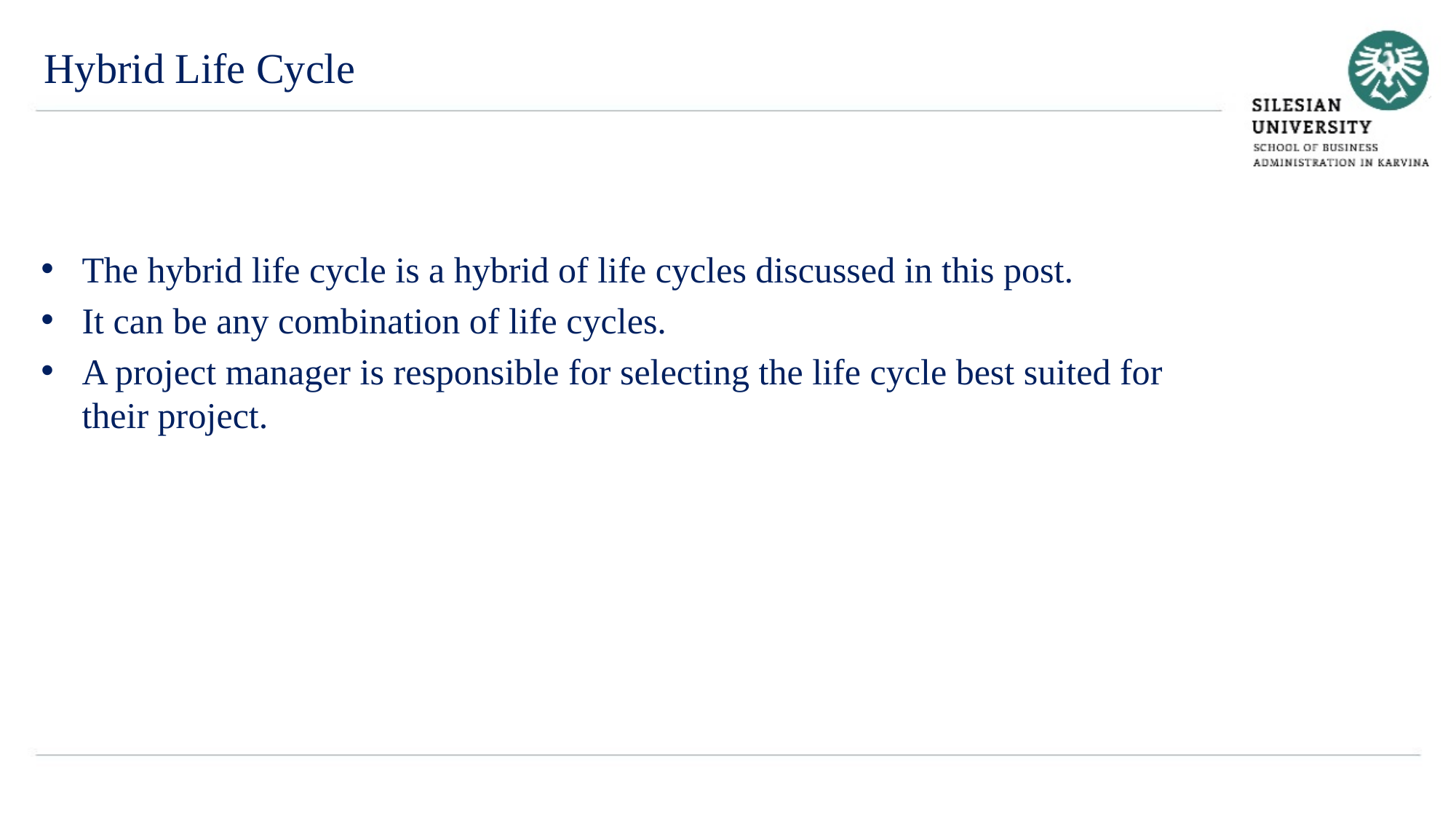

Hybrid Life Cycle

The hybrid life cycle is a hybrid of life cycles discussed in this post.
It can be any combination of life cycles.
A project manager is responsible for selecting the life cycle best suited for their project.